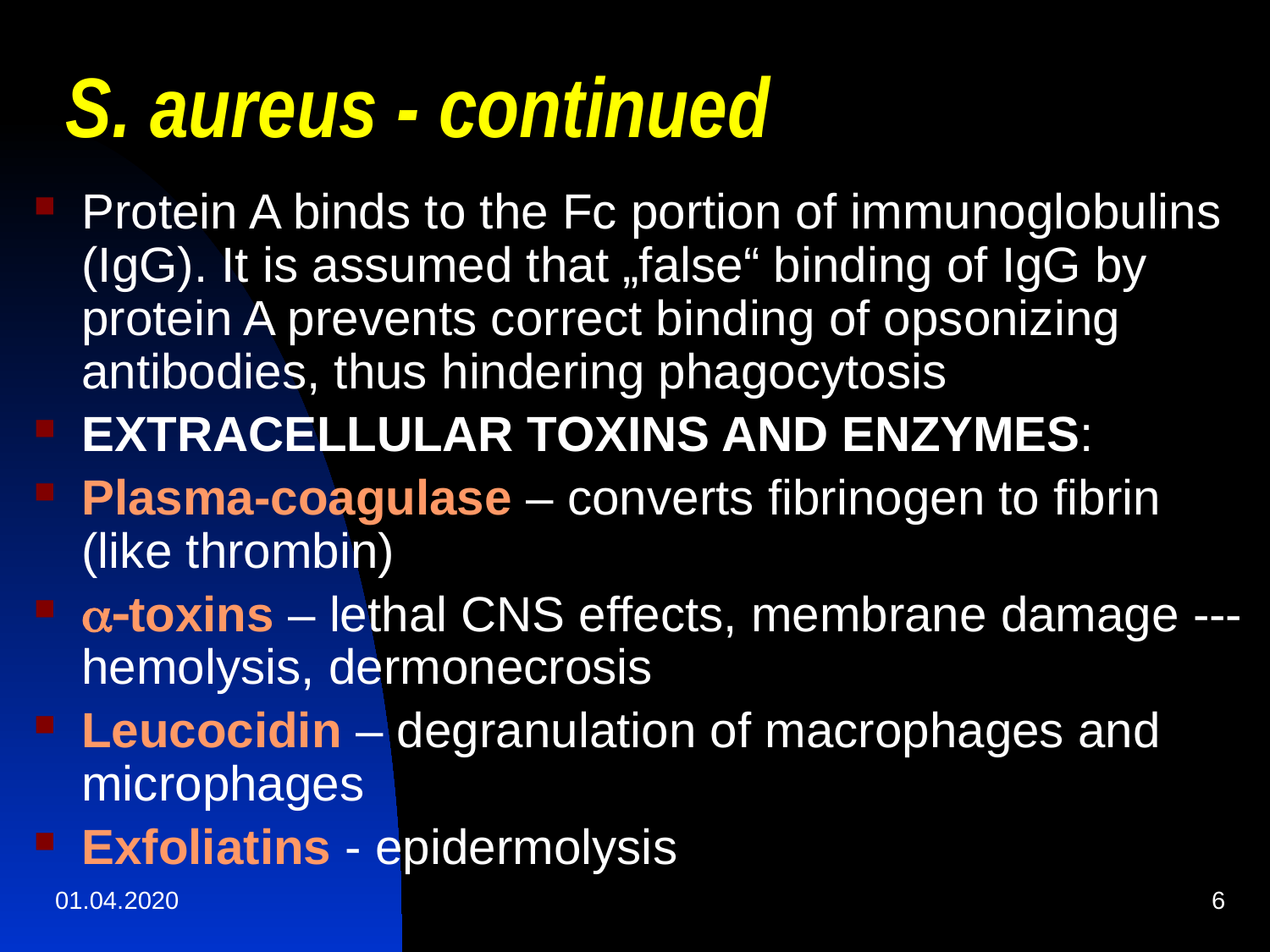

# S. aureus - continued
Protein A binds to the Fc portion of immunoglobulins (IgG). It is assumed that „false“ binding of IgG by protein A prevents correct binding of opsonizing antibodies, thus hindering phagocytosis
EXTRACELLULAR TOXINS AND ENZYMES:
Plasma-coagulase – converts fibrinogen to fibrin (like thrombin)
α−toxins – lethal CNS effects, membrane damage --- hemolysis, dermonecrosis
Leucocidin – degranulation of macrophages and microphages
Exfoliatins - epidermolysis
01.04.2020
6